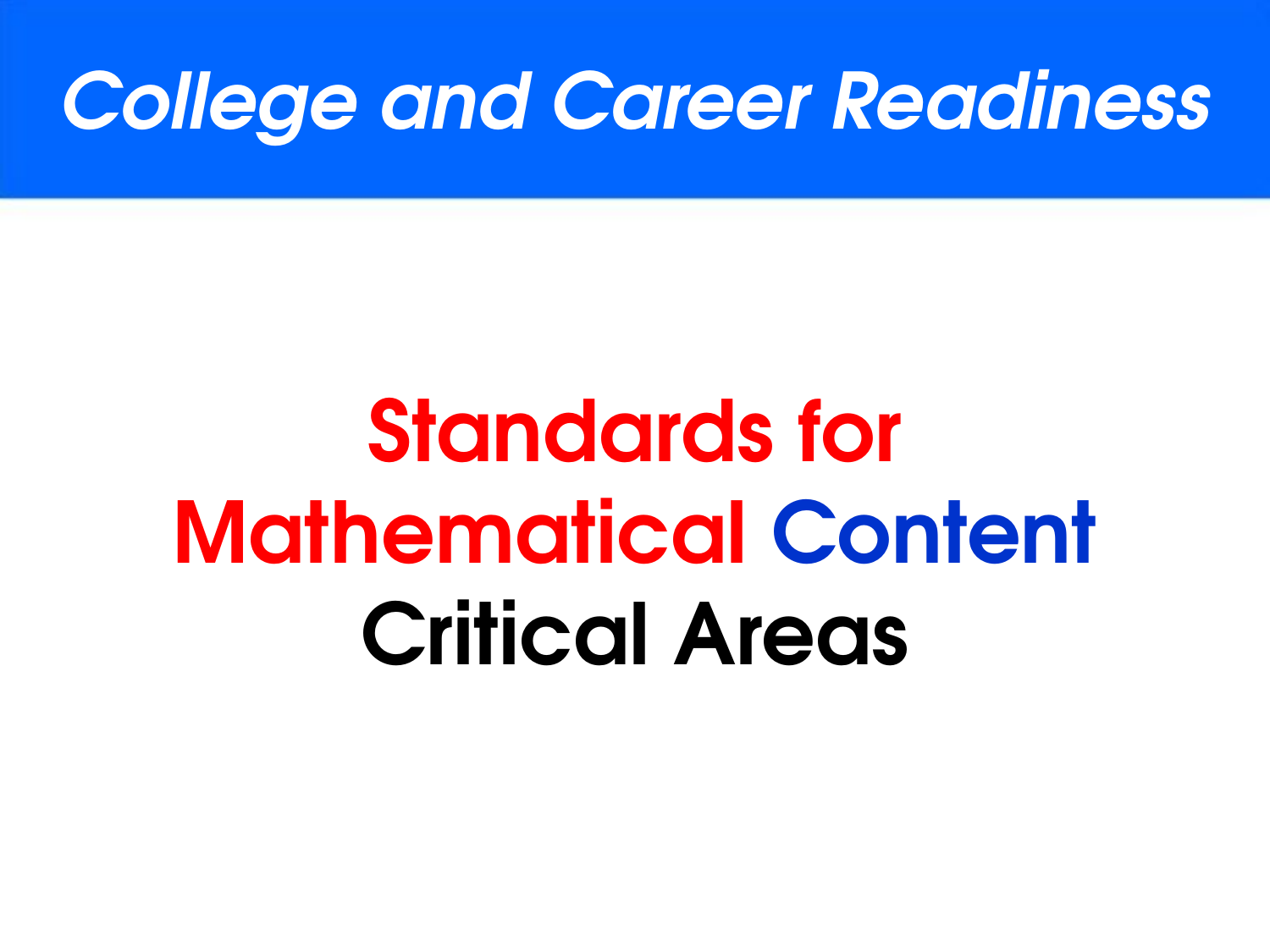

College and Career Readiness
# Standards for Mathematical Content Critical Areas